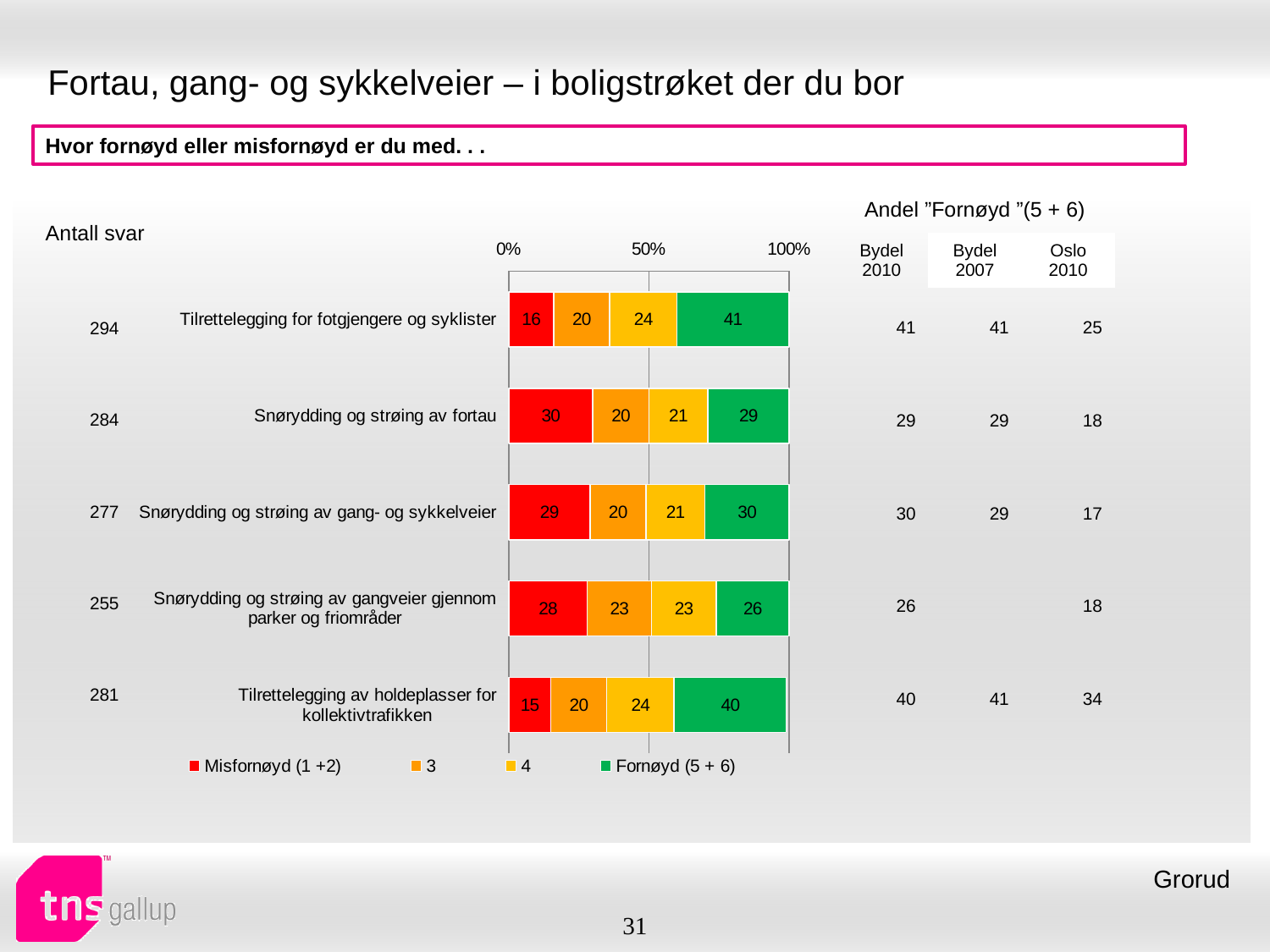

# Fortau, gang- og sykkelveier – i boligstrøket der du bor
Hvor fornøyd eller misfornøyd er du med. . .
| Andel ”Fornøyd ”(5 + 6) |  |  |
| --- | --- | --- |
| Bydel 2010 | Bydel 2007 | Oslo 2010 |
| Antall svar |
| --- |

### Chart

| Category | Misfornøyd (1 +2) | 3 | 4 | Fornøyd (5 + 6) |
|---|---|---|---|---|
| Tilrettelegging for fotgjengere og syklister | 16.0 | 20.0 | 24.0 | 41.0 |
| Snørydding og strøing av fortau | 30.0 | 20.0 | 21.0 | 29.0 |
| Snørydding og strøing av gang- og sykkelveier | 29.0 | 20.0 | 21.0 | 30.0 |
| Snørydding og strøing av gangveier gjennom parker og friområder | 28.0 | 23.0 | 23.0 | 26.0 |
| Tilrettelegging av holdeplasser for kollektivtrafikken | 15.0 | 20.0 | 24.0 | 40.0 |
| 41 | 41 | 25 |
| --- | --- | --- |
| 29 | 29 | 18 |
| 30 | 29 | 17 |
| 26 |  | 18 |
| 40 | 41 | 34 |
| 294 |
| --- |
| 284 |
| 277 |
| 255 |
| 281 |
Grorud

31